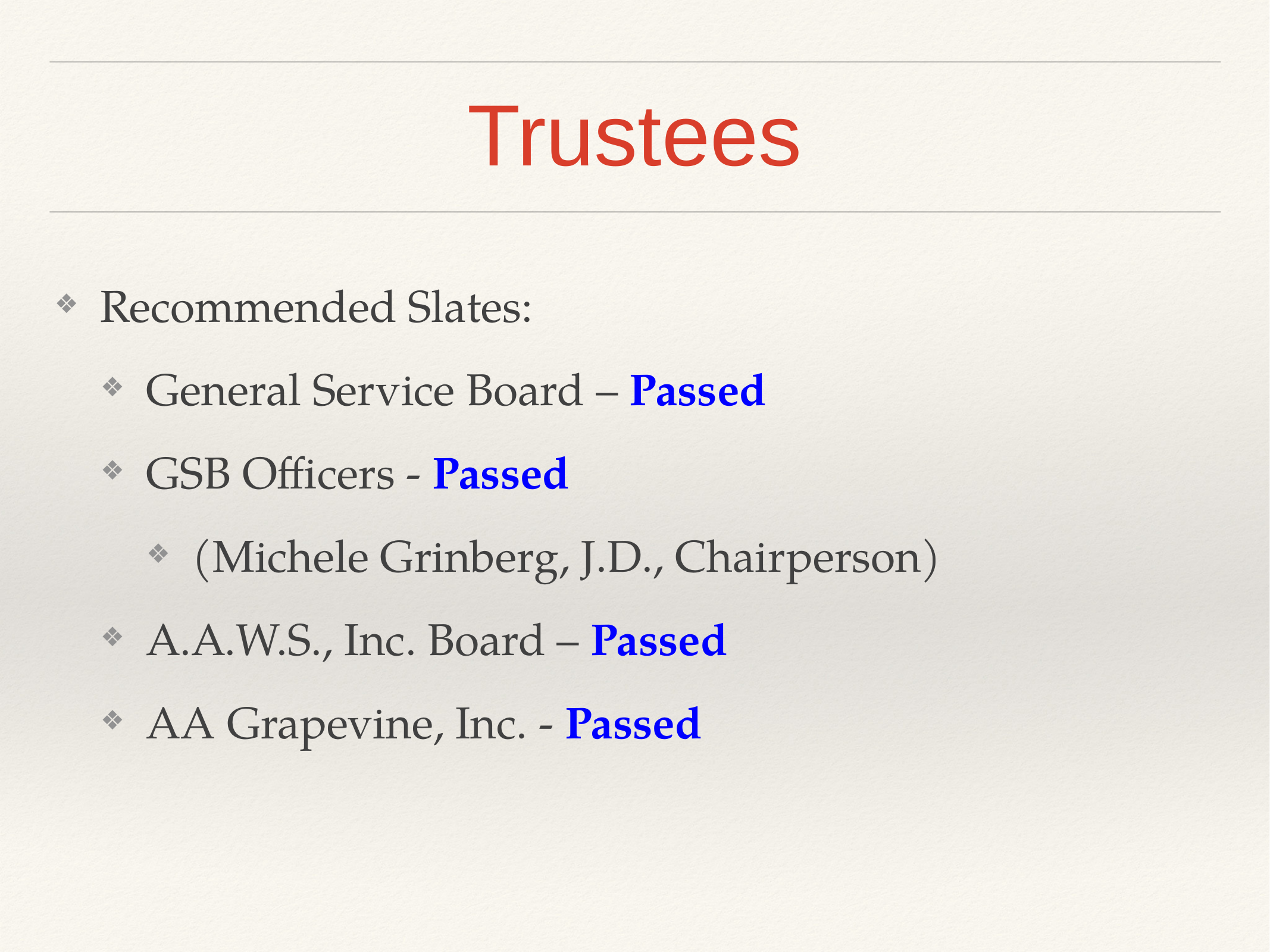

# Trustees
Recommended Slates:
General Service Board – Passed
GSB Officers - Passed
(Michele Grinberg, J.D., Chairperson)
A.A.W.S., Inc. Board – Passed
AA Grapevine, Inc. - Passed